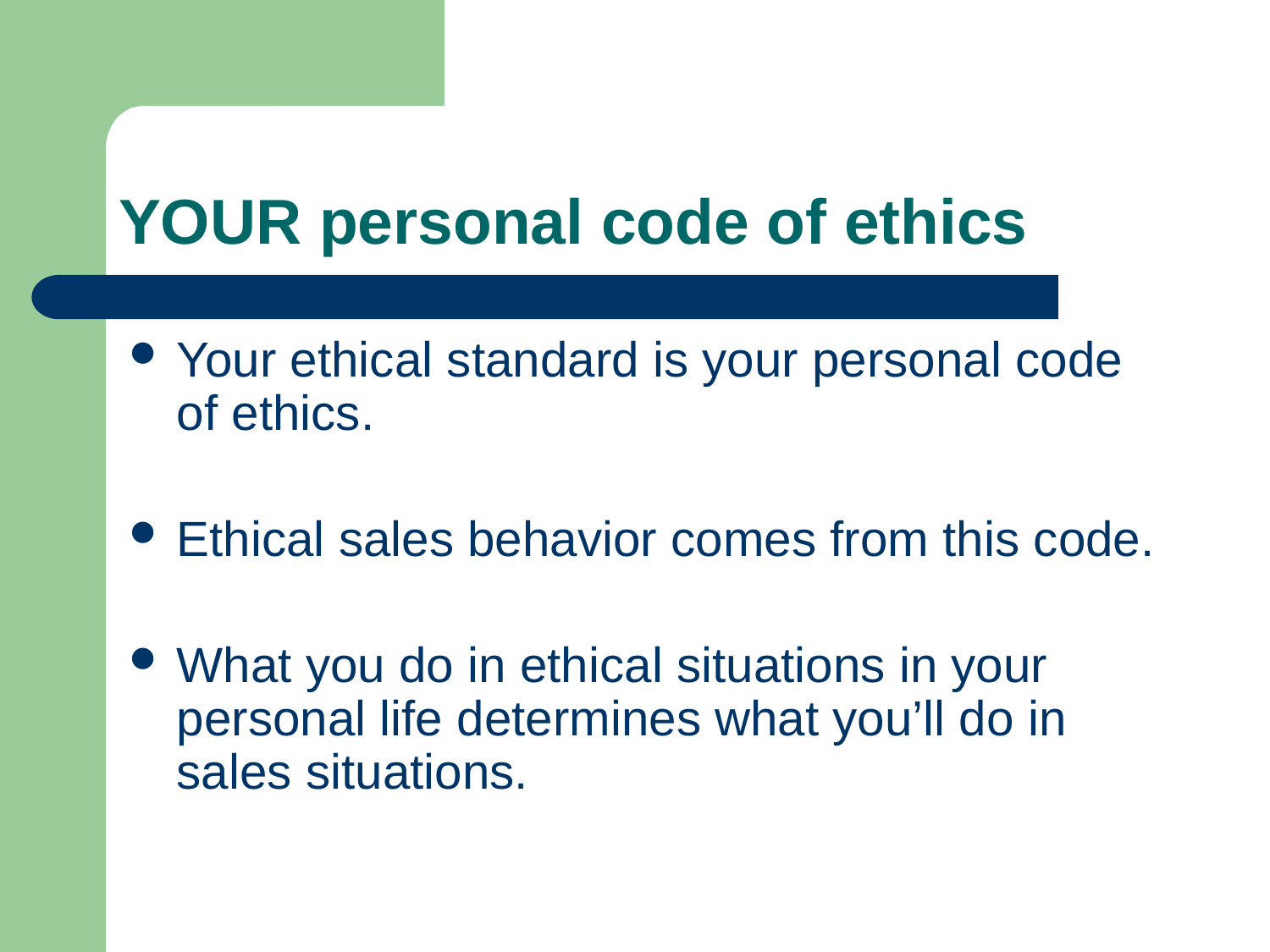

# YOUR personal code of ethics
Your ethical standard is your personal code of ethics.

Ethical sales behavior comes from this code.

What you do in ethical situations in your personal life determines what you’ll do in sales situations.